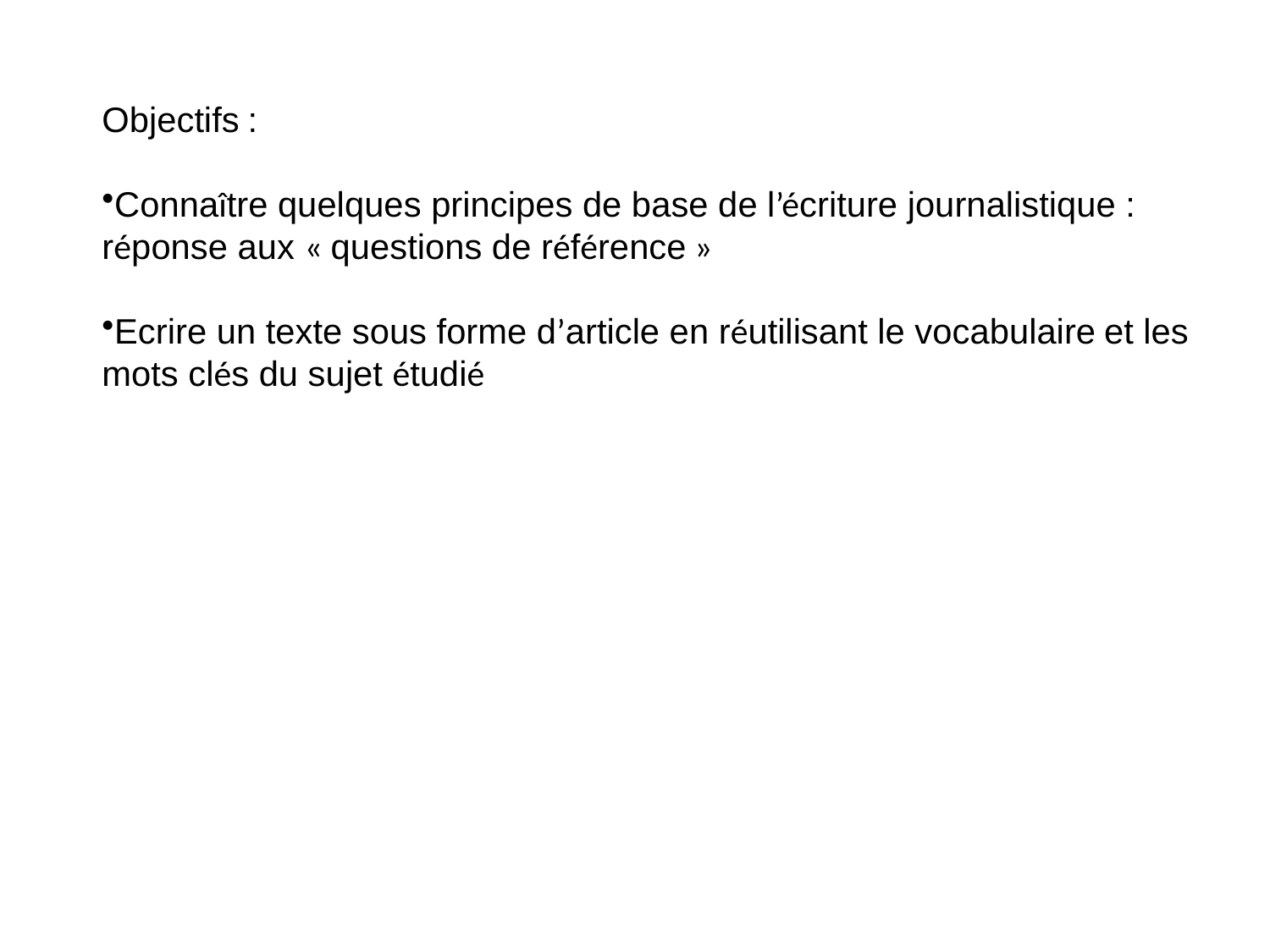

Objectifs :

Connaître quelques principes de base de l’écriture journalistique : réponse aux « questions de référence »

Ecrire un texte sous forme d’article en réutilisant le vocabulaire et les mots clés du sujet étudié